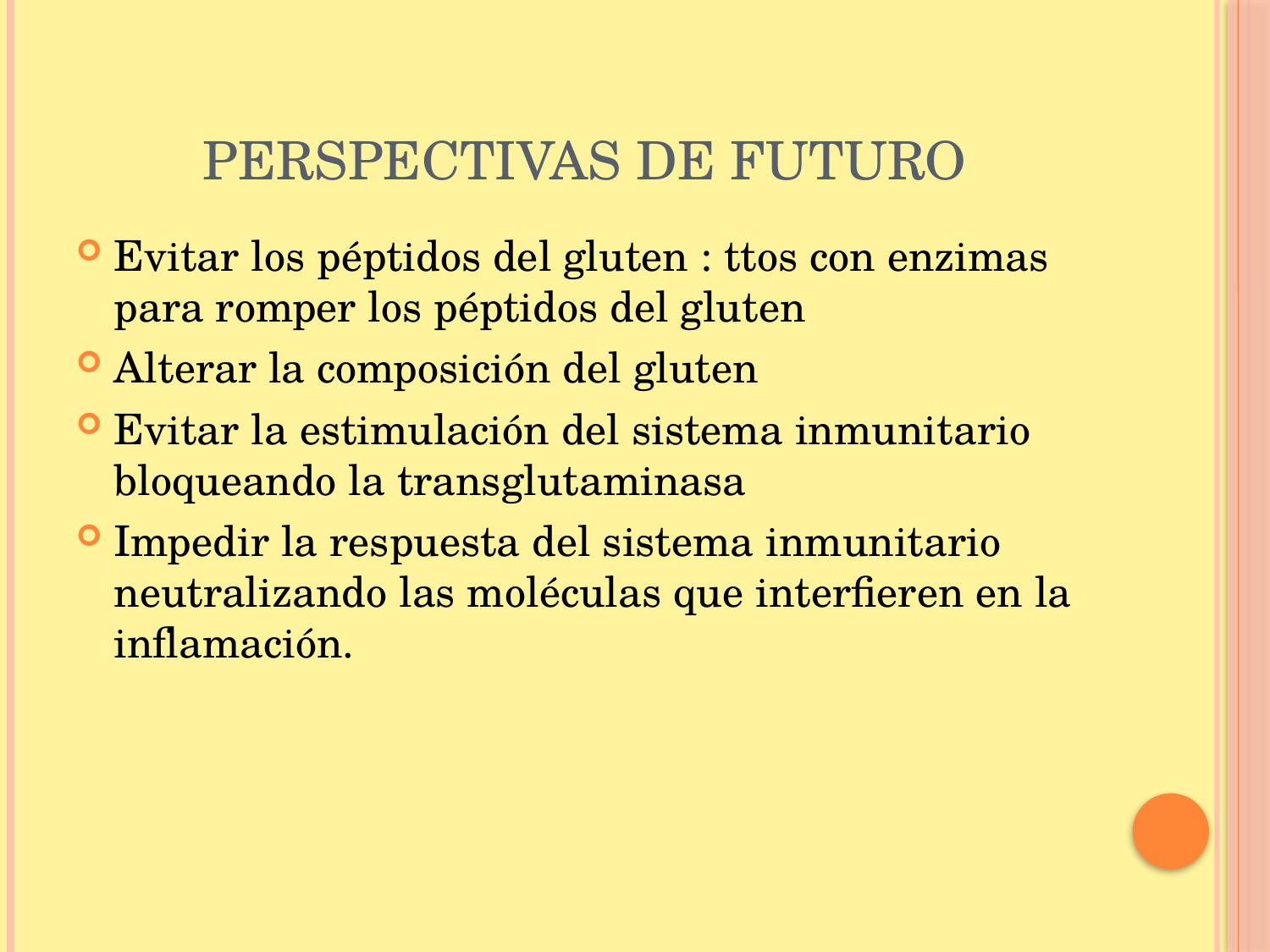

# PERSPECTIVAS DE FUTURO
Evitar los péptidos del gluten : ttos con enzimas para romper los péptidos del gluten
Alterar la composición del gluten
Evitar la estimulación del sistema inmunitario bloqueando la transglutaminasa
Impedir la respuesta del sistema inmunitario neutralizando las moléculas que interfieren en la inflamación.